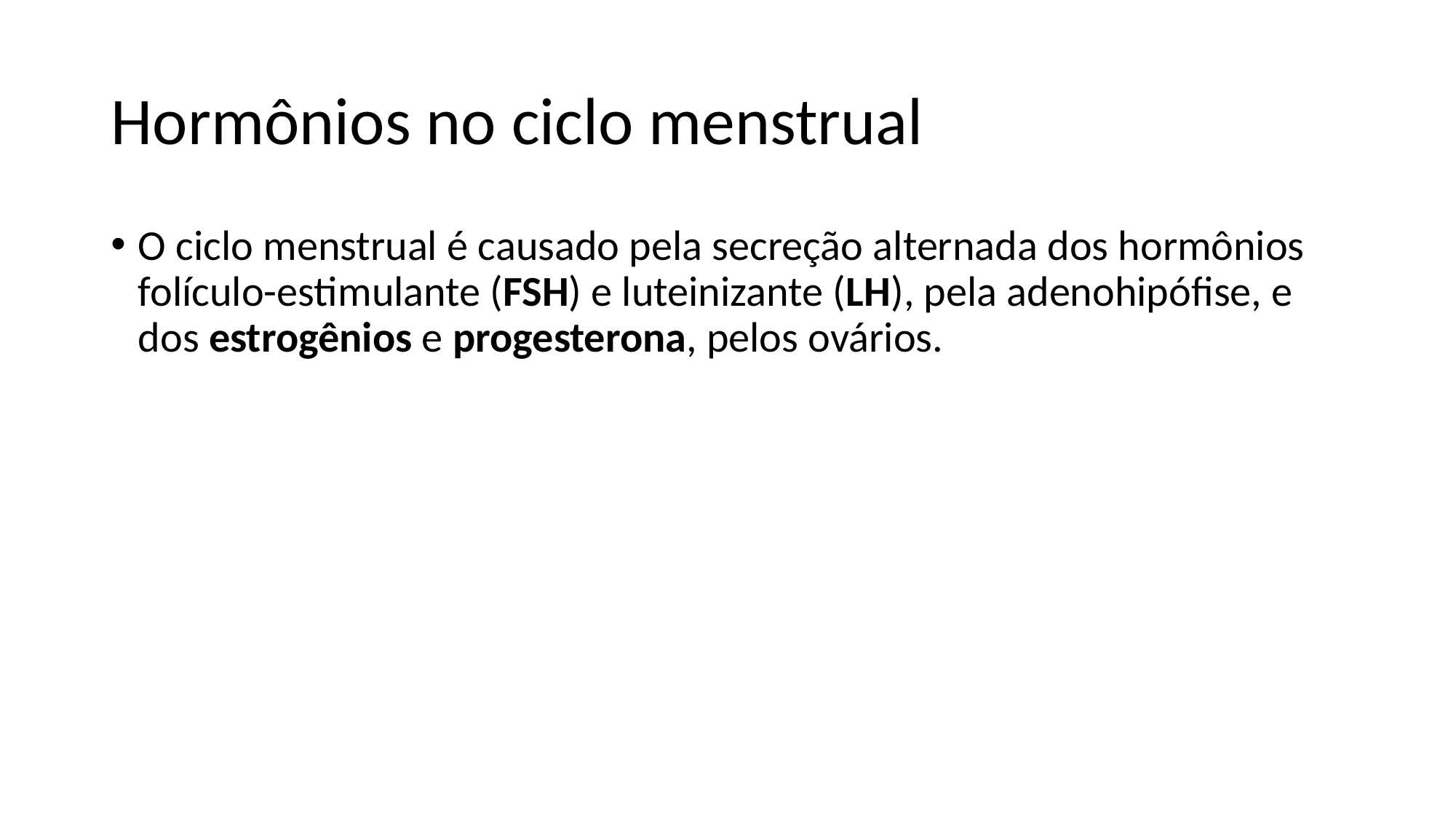

# Hormônios no ciclo menstrual
O ciclo menstrual é causado pela secreção alternada dos hormônios folículo-estimulante (FSH) e luteinizante (LH), pela adenohipófise, e dos estrogênios e progesterona, pelos ovários.